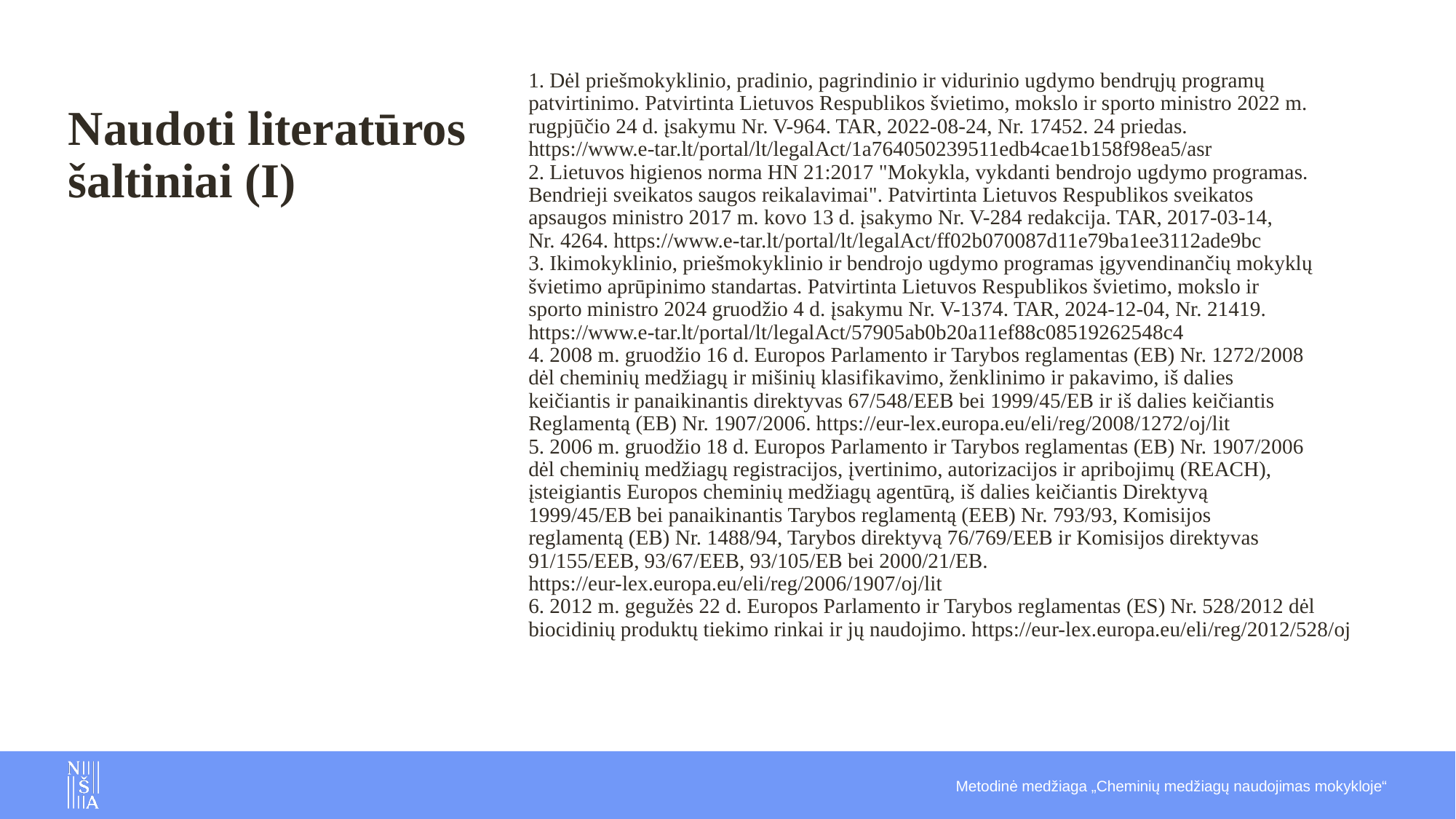

1. Dėl priešmokyklinio, pradinio, pagrindinio ir vidurinio ugdymo bendrųjų programų
patvirtinimo. Patvirtinta Lietuvos Respublikos švietimo, mokslo ir sporto ministro 2022 m.
rugpjūčio 24 d. įsakymu Nr. V-964. TAR, 2022-08-24, Nr. 17452. 24 priedas.
https://www.e-tar.lt/portal/lt/legalAct/1a764050239511edb4cae1b158f98ea5/asr
2. Lietuvos higienos norma HN 21:2017 "Mokykla, vykdanti bendrojo ugdymo programas.
Bendrieji sveikatos saugos reikalavimai". Patvirtinta Lietuvos Respublikos sveikatos
apsaugos ministro 2017 m. kovo 13 d. įsakymo Nr. V-284 redakcija. TAR, 2017-03-14,
Nr. 4264. https://www.e-tar.lt/portal/lt/legalAct/ff02b070087d11e79ba1ee3112ade9bc
3. Ikimokyklinio, priešmokyklinio ir bendrojo ugdymo programas įgyvendinančių mokyklų
švietimo aprūpinimo standartas. Patvirtinta Lietuvos Respublikos švietimo, mokslo ir
sporto ministro 2024 gruodžio 4 d. įsakymu Nr. V-1374. TAR, 2024-12-04, Nr. 21419.
https://www.e-tar.lt/portal/lt/legalAct/57905ab0b20a11ef88c08519262548c4
4. 2008 m. gruodžio 16 d. Europos Parlamento ir Tarybos reglamentas (EB) Nr. 1272/2008
dėl cheminių medžiagų ir mišinių klasifikavimo, ženklinimo ir pakavimo, iš dalies
keičiantis ir panaikinantis direktyvas 67/548/EEB bei 1999/45/EB ir iš dalies keičiantis
Reglamentą (EB) Nr. 1907/2006. https://eur-lex.europa.eu/eli/reg/2008/1272/oj/lit
5. 2006 m. gruodžio 18 d. Europos Parlamento ir Tarybos reglamentas (EB) Nr. 1907/2006
dėl cheminių medžiagų registracijos, įvertinimo, autorizacijos ir apribojimų (REACH),
įsteigiantis Europos cheminių medžiagų agentūrą, iš dalies keičiantis Direktyvą
1999/45/EB bei panaikinantis Tarybos reglamentą (EEB) Nr. 793/93, Komisijos
reglamentą (EB) Nr. 1488/94, Tarybos direktyvą 76/769/EEB ir Komisijos direktyvas
91/155/EEB, 93/67/EEB, 93/105/EB bei 2000/21/EB.
https://eur-lex.europa.eu/eli/reg/2006/1907/oj/lit
6. 2012 m. gegužės 22 d. Europos Parlamento ir Tarybos reglamentas (ES) Nr. 528/2012 dėl
biocidinių produktų tiekimo rinkai ir jų naudojimo. https://eur-lex.europa.eu/eli/reg/2012/528/oj
# Naudoti literatūros šaltiniai (I)

Metodinė medžiaga „Cheminių medžiagų naudojimas mokykloje“